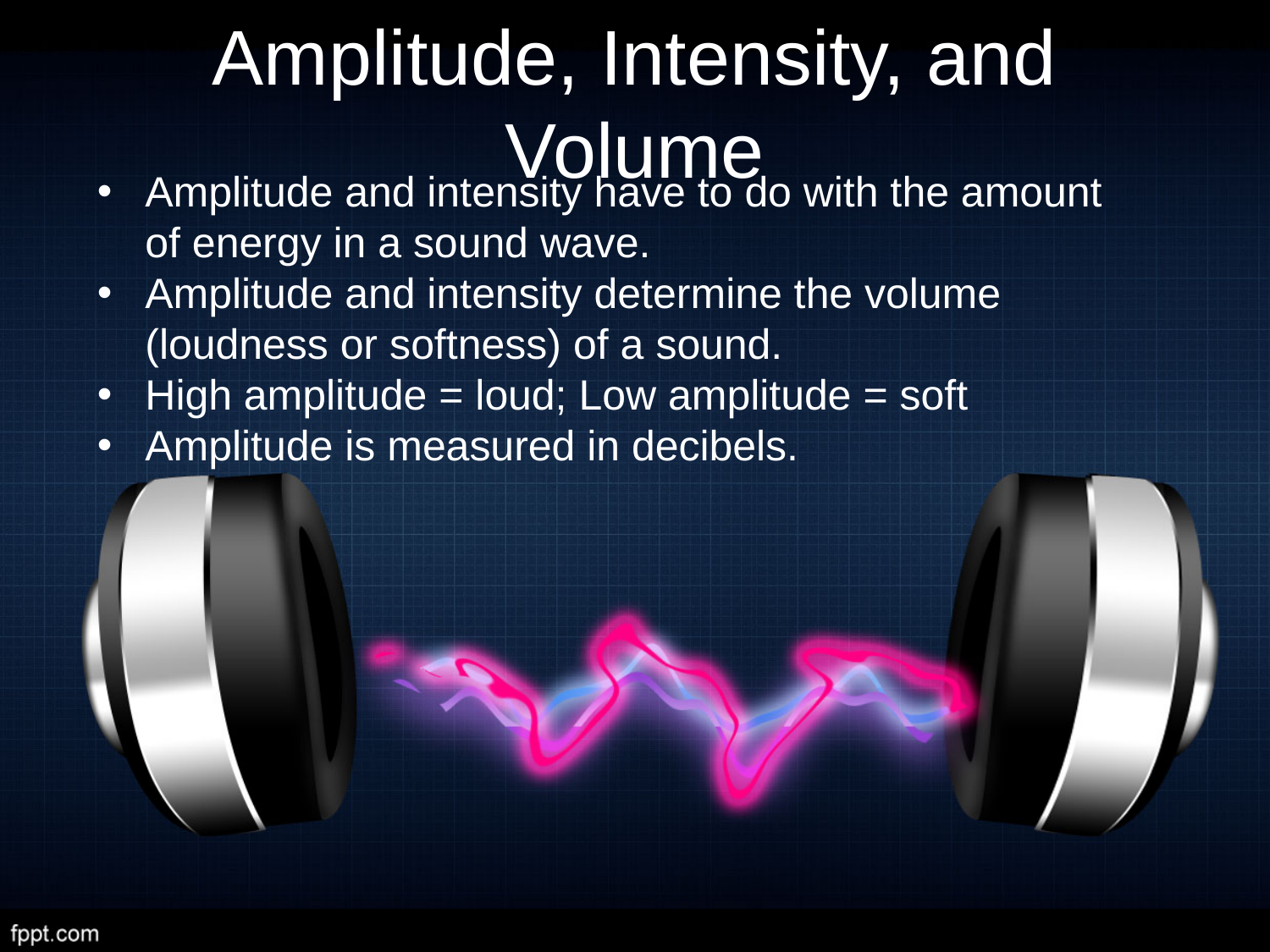

# Amplitude, Intensity, and Volume
Amplitude and intensity have to do with the amount of energy in a sound wave.
Amplitude and intensity determine the volume (loudness or softness) of a sound.
High amplitude = loud; Low amplitude = soft
Amplitude is measured in decibels.